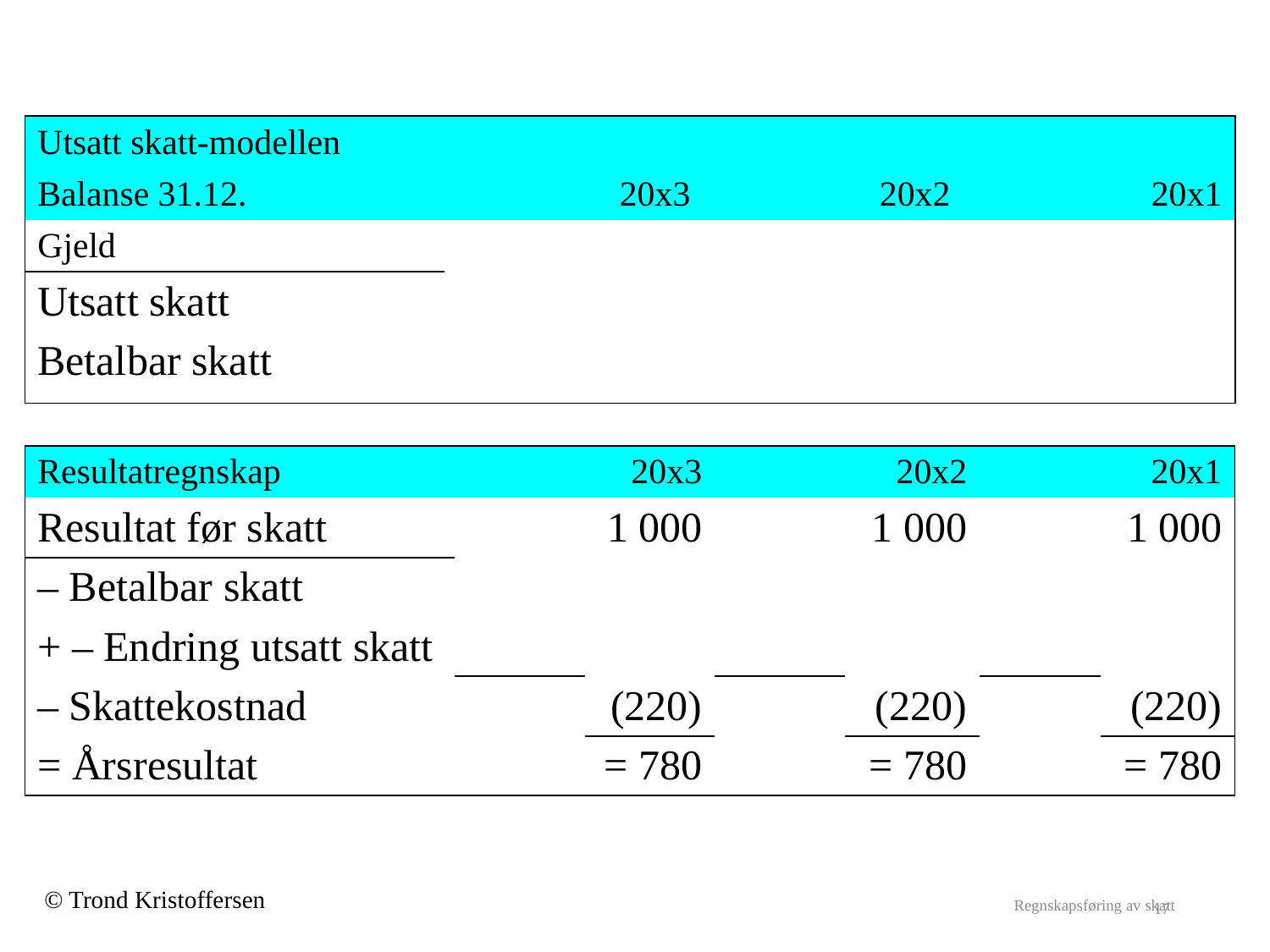

| Utsatt skatt-modellen |  |  |  |  |  |  |
| --- | --- | --- | --- | --- | --- | --- |
| Balanse 31.12. |  | 20x3 |  | 20x2 |  | 20x1 |
| Gjeld |  |  |  |  |  |  |
| Utsatt skatt |  |  |  |  |  |  |
| Betalbar skatt |  |  |  |  |  |  |
| Resultatregnskap |  | 20x3 |  | 20x2 |  | 20x1 |
| --- | --- | --- | --- | --- | --- | --- |
| Resultat før skatt |  | 1 000 |  | 1 000 |  | 1 000 |
| – Betalbar skatt |  |  |  |  |  |  |
| + – Endring utsatt skatt |  |  |  |  |  |  |
| – Skattekostnad |  | (220) |  | (220) |  | (220) |
| = Årsresultat |  | = 780 |  | = 780 |  | = 780 |

Regnskapsføring av skatt
17